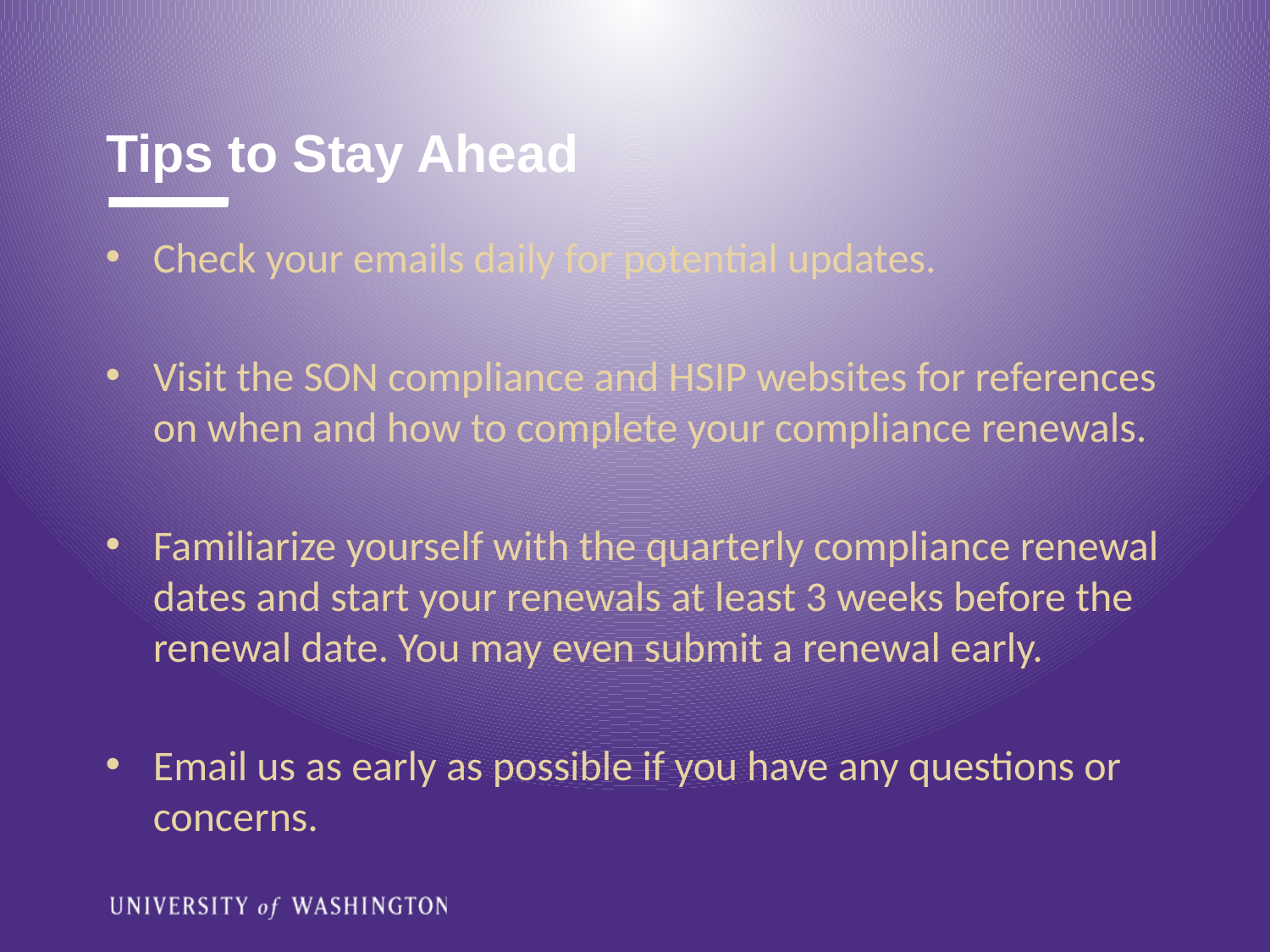

# Tips to Stay Ahead
Check your emails daily for potential updates.

Visit the SON compliance and HSIP websites for references on when and how to complete your compliance renewals.

Familiarize yourself with the quarterly compliance renewal dates and start your renewals at least 3 weeks before the renewal date. You may even submit a renewal early.

Email us as early as possible if you have any questions or concerns.